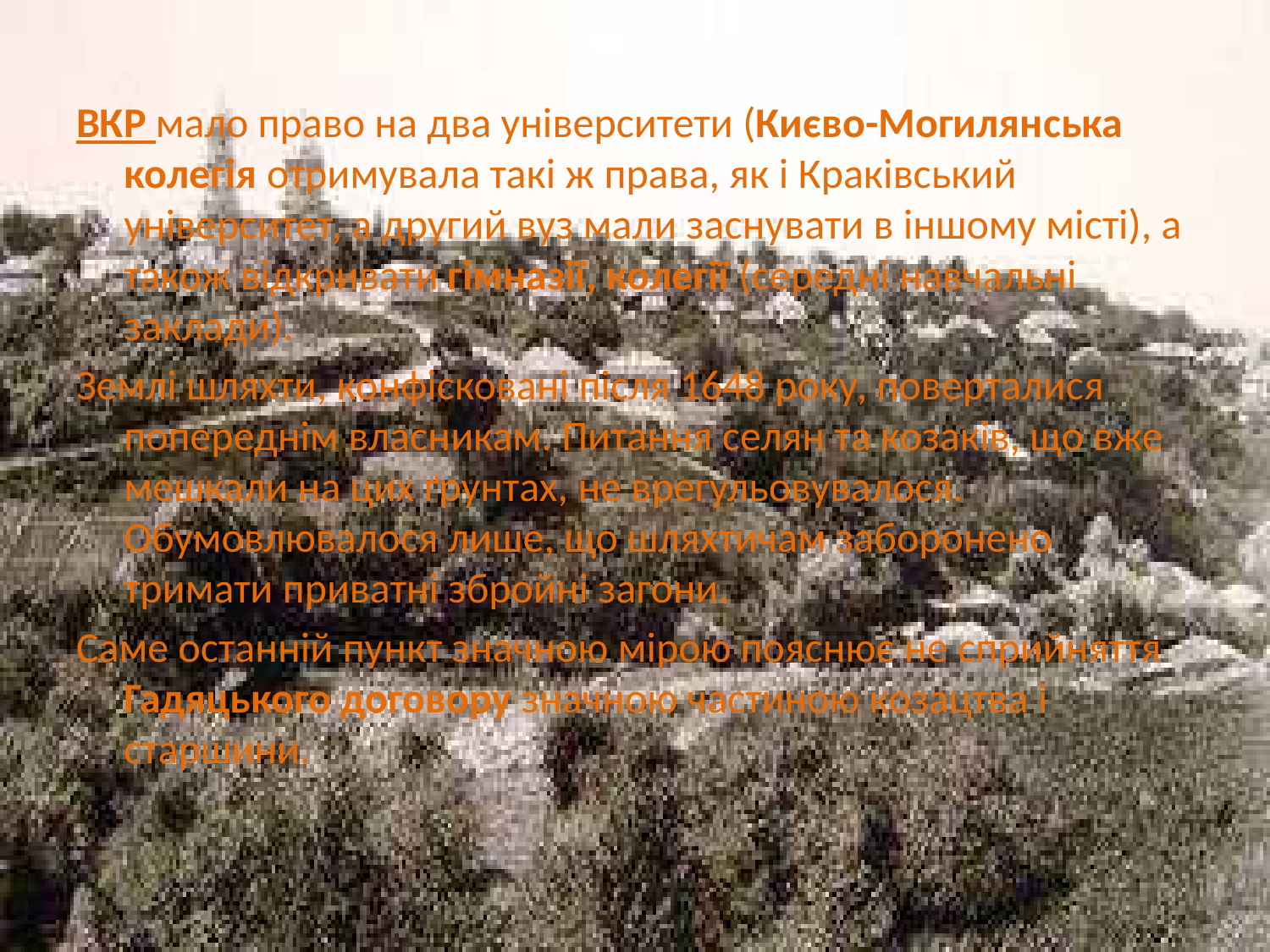

ВКР мало право на два університети (Києво-Могилянська колегія отримувала такі ж права, як і Краківський університет, а другий вуз мали заснувати в іншому місті), а також відкривати гімназії, колегії (середні навчальні заклади).
Землі шляхти, конфісковані після 1648 року, поверталися попереднім власникам. Питання селян та козаків, що вже мешкали на цих ґрунтах, не врегульовувалося. Обумовлювалося лише, що шляхтичам заборонено тримати приватні збройні загони.
Саме останній пункт значною мірою пояснює не сприйняття Гадяцького договору значною частиною козацтва і старшини.